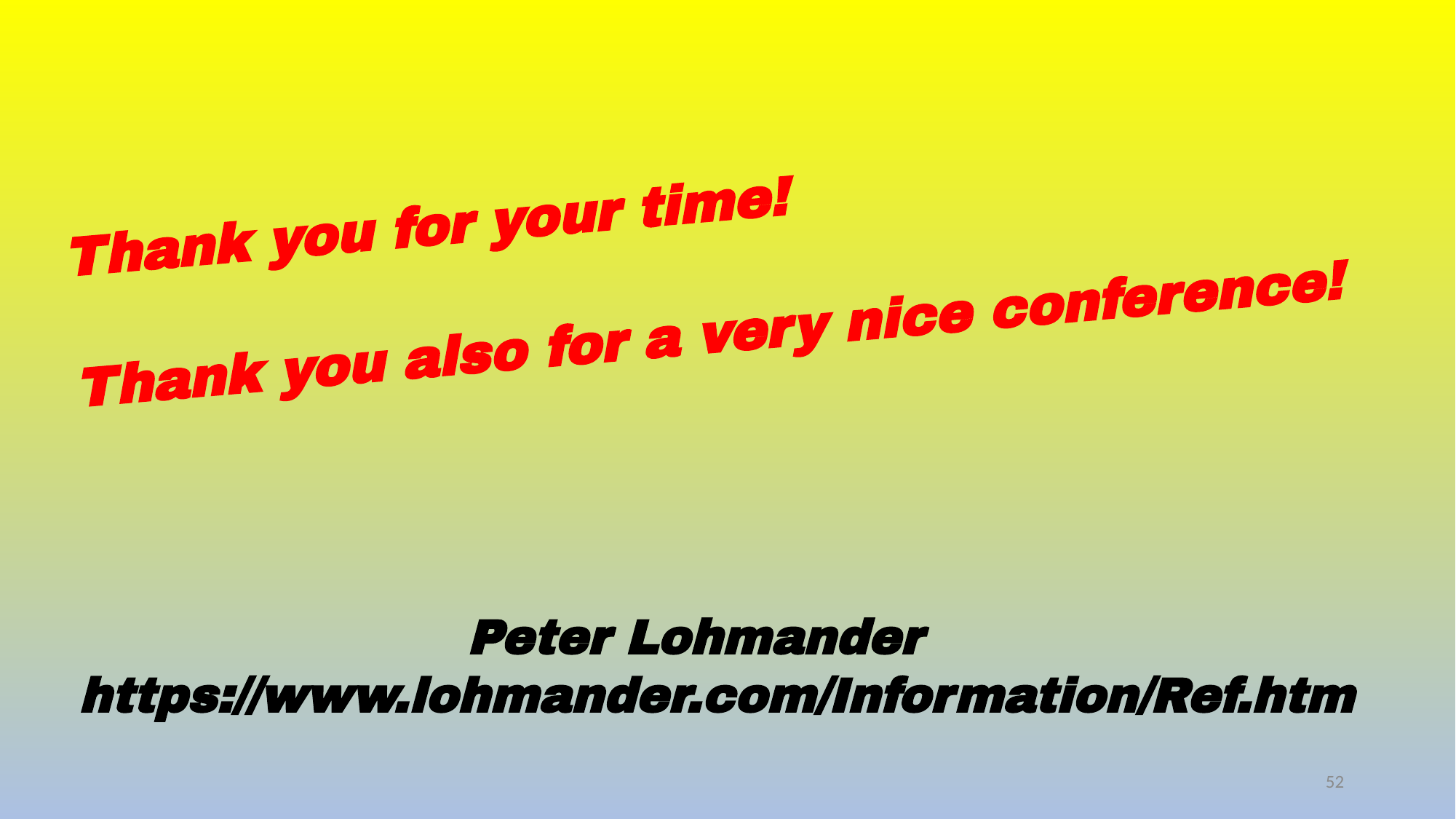

Thank you for your time!

Thank you also for a very nice conference!
Peter Lohmander
https://www.lohmander.com/Information/Ref.htm
52